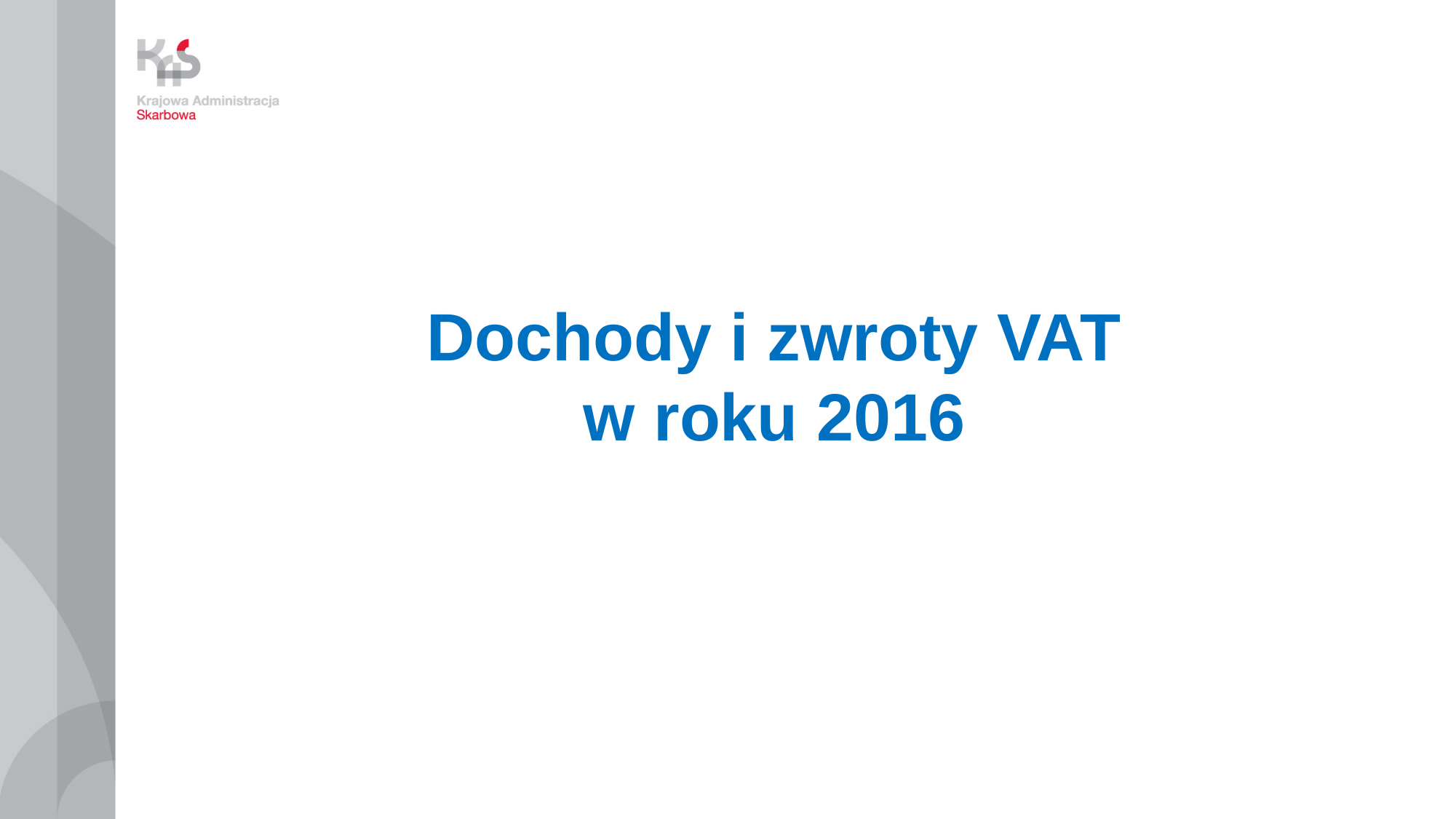

Dochody i zwroty VAT
w roku 2016